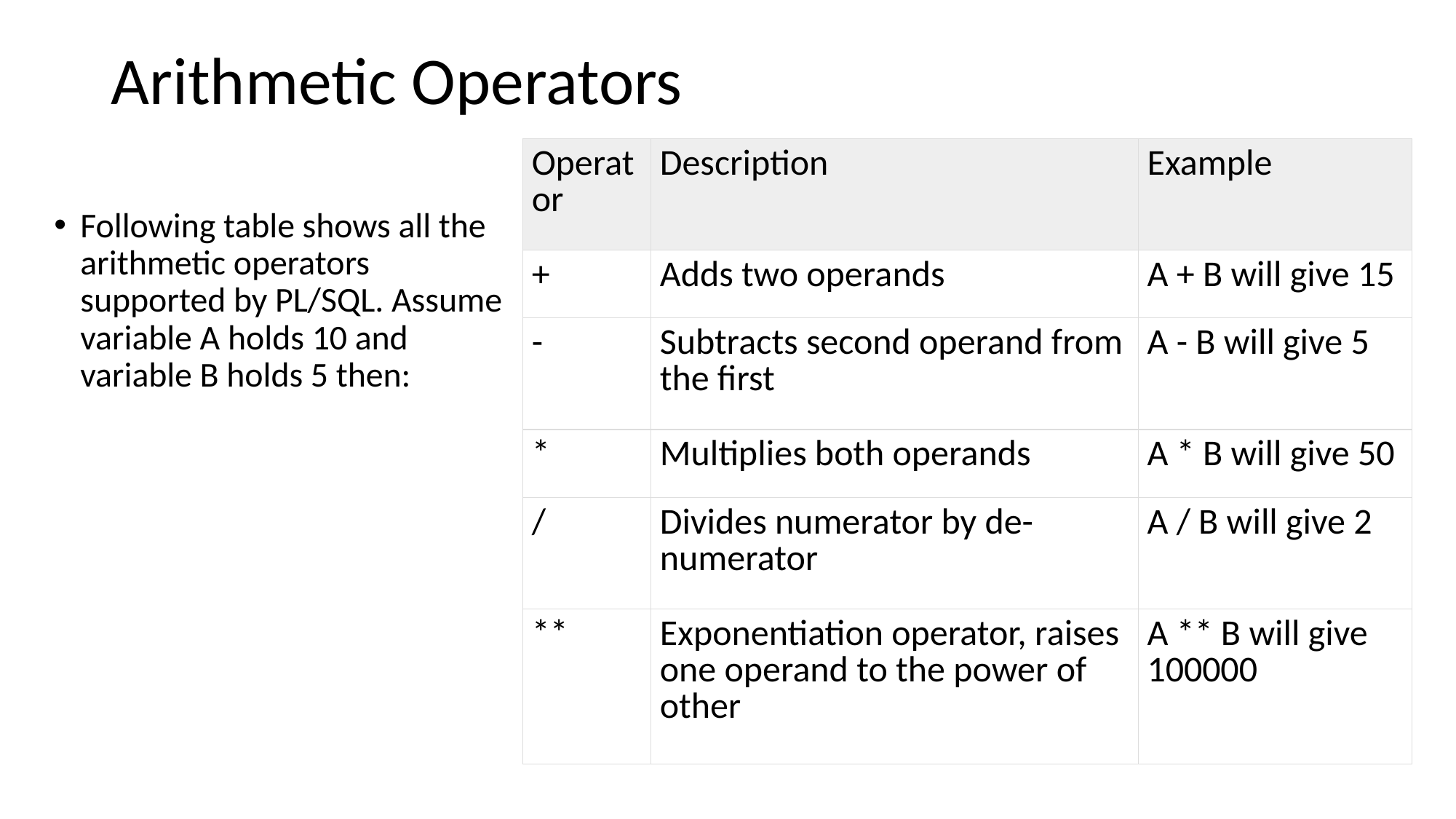

# Arithmetic Operators
| Operator | Description | Example |
| --- | --- | --- |
| + | Adds two operands | A + B will give 15 |
| - | Subtracts second operand from the first | A - B will give 5 |
| \* | Multiplies both operands | A \* B will give 50 |
| / | Divides numerator by de-numerator | A / B will give 2 |
| \*\* | Exponentiation operator, raises one operand to the power of other | A \*\* B will give 100000 |
Following table shows all the arithmetic operators supported by PL/SQL. Assume variable A holds 10 and variable B holds 5 then: